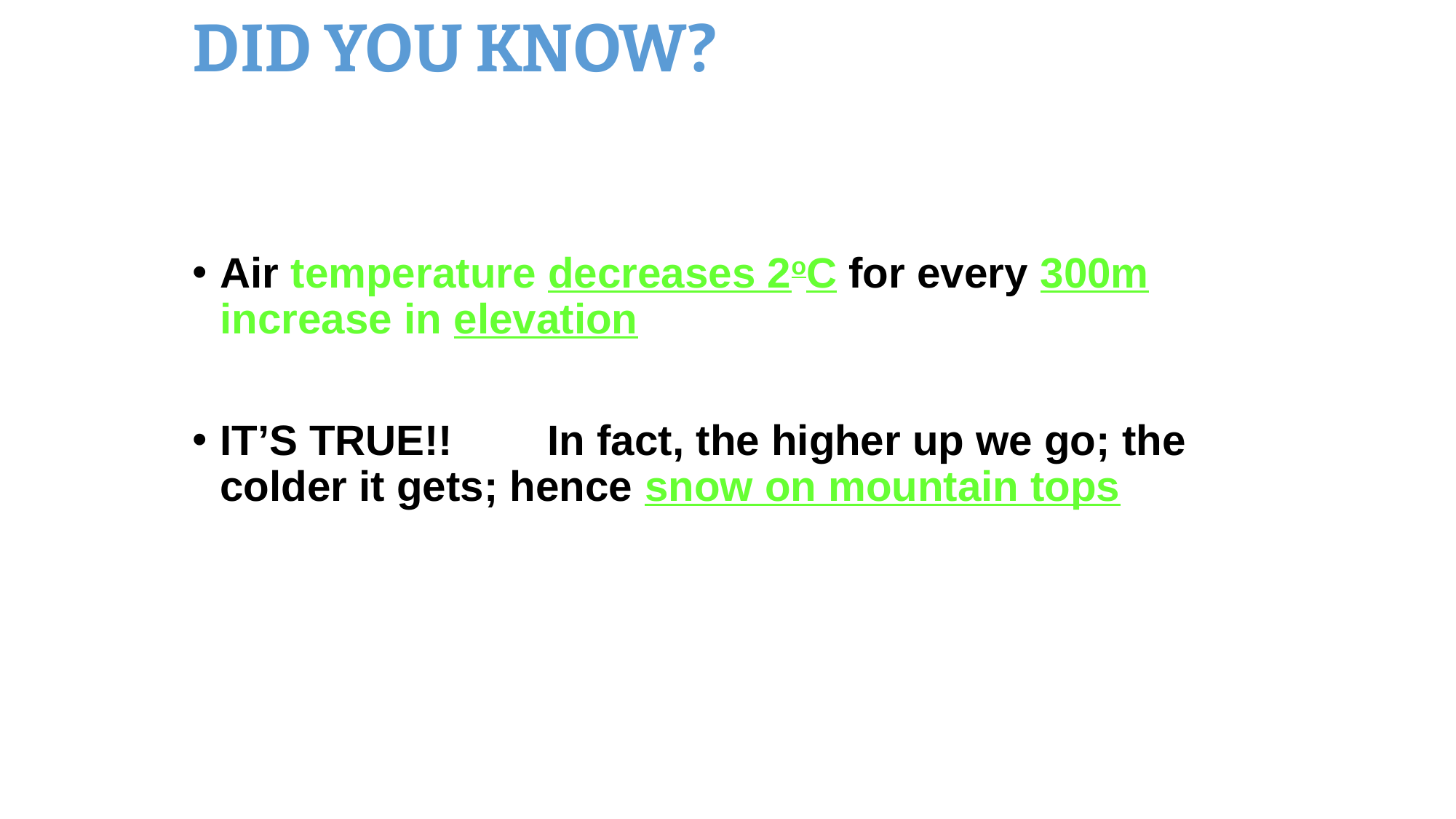

# DID YOU KNOW?
Air temperature decreases 2oC for every 300m increase in elevation

IT’S TRUE!! 	In fact, the higher up we go; the colder it gets; hence snow on mountain tops